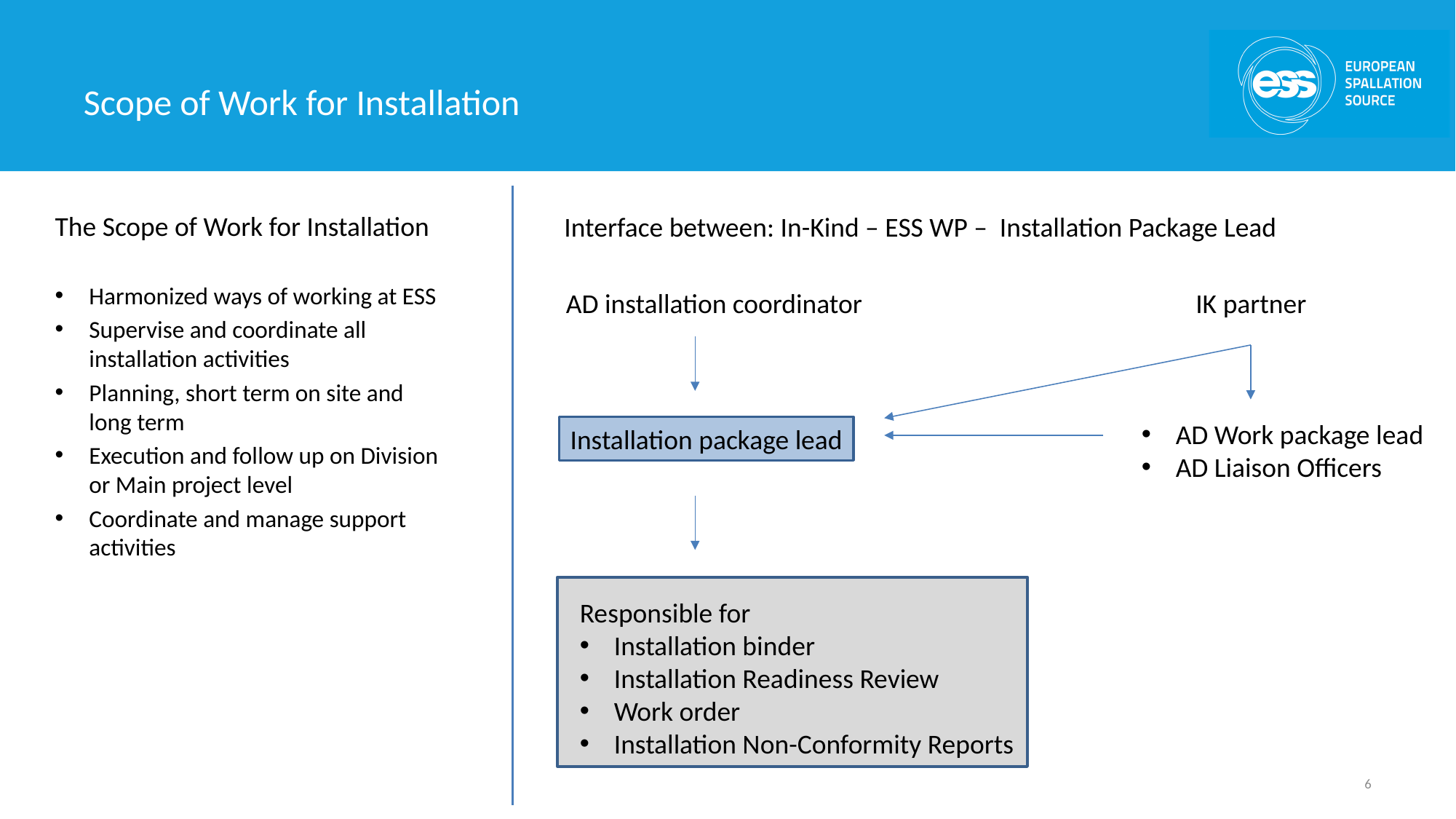

# Scope of Work for Installation

The Scope of Work for Installation

Harmonized ways of working at ESS
Supervise and coordinate all installation activities
Planning, short term on site and long term
Execution and follow up on Division or Main project level
Coordinate and manage support activities

Interface between: In-Kind – ESS WP –  Installation Package Lead
IK partner

AD installation coordinator

AD Work package lead
AD Liaison Officers

Installation package lead

Responsible for
Installation binder
Installation Readiness Review
Work order
Installation Non-Conformity Reports
6